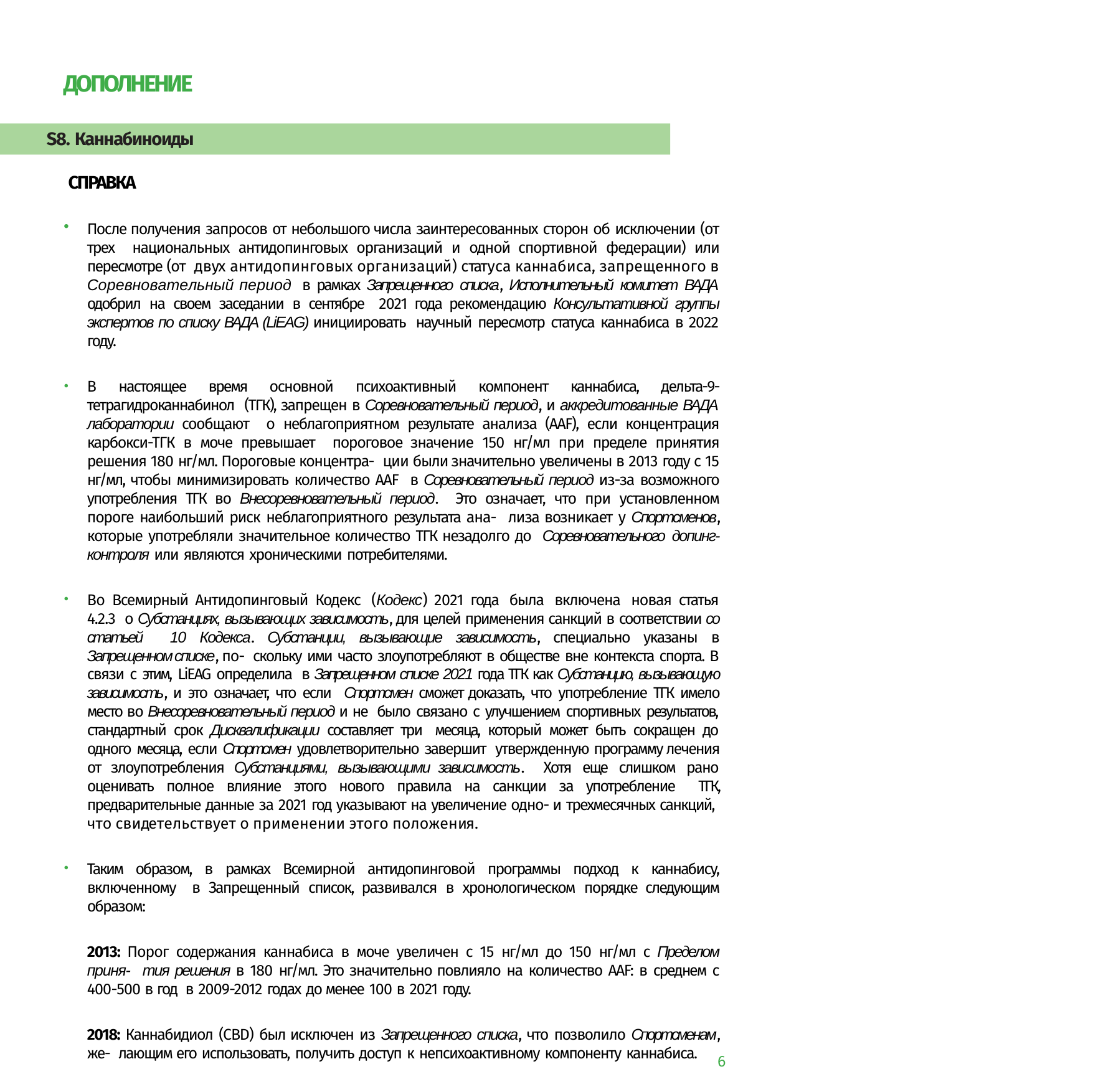

ДОПОЛНЕНИЕ
S8. Каннабиноиды  СПРАВКА

После получения запросов от небольшого числа заинтересованных сторон об исключении (от трех  национальных антидопинговых организаций и одной спортивной федерации) или пересмотре (от  двух антидопинговых организаций) статуса каннабиса, запрещенного в Соревновательный период  в рамках Запрещенного списка, Исполнительный комитет ВАДА одобрил на своем заседании в сентябре  2021 года рекомендацию Консультативной группы экспертов по списку ВАДА (LiEAG) инициировать  научный пересмотр статуса каннабиса в 2022 году.

В настоящее время основной психоактивный компонент каннабиса, дельта-9-тетрагидроканнабинол  (ТГК), запрещен в Соревновательный период, и аккредитованные ВАДА лаборатории сообщают  о неблагоприятном результате анализа (AAF), если концентрация карбокси-ТГК в моче превышает  пороговое значение 150 нг/мл при пределе принятия решения 180 нг/мл. Пороговые концентра-  ции были значительно увеличены в 2013 году с 15 нг/мл, чтобы минимизировать количество AAF  в Соревновательный период из-за возможного употребления ТГК во Внесоревновательный период.  Это означает, что при установленном пороге наибольший риск неблагоприятного результата ана-  лиза возникает у Спортсменов, которые употребляли значительное количество ТГК незадолго до  Соревновательного допинг-контроля или являются хроническими потребителями.

Во Всемирный Антидопинговый Кодекс (Кодекс) 2021 года была включена новая статья 4.2.3  о Субстанциях, вызывающих зависимость, для целей применения санкций в соответствии со статьей  10 Кодекса. Субстанции, вызывающие зависимость, специально указаны в Запрещенном списке, по-  скольку ими часто злоупотребляют в обществе вне контекста спорта. В связи с этим, LiEAG определила  в Запрещенном списке 2021 года ТГК как Субстанцию, вызывающую зависимость, и это означает, что если  Спортсмен сможет доказать, что употребление ТГК имело место во Внесоревновательный период и не  было связано с улучшением спортивных результатов, стандартный срок Дисквалификации составляет три  месяца, который может быть сокращен до одного месяца, если Спортсмен удовлетворительно завершит  утвержденную программу лечения от злоупотребления Субстанциями, вызывающими зависимость.  Хотя еще слишком рано оценивать полное влияние этого нового правила на санкции за употребление  ТГК, предварительные данные за 2021 год указывают на увеличение одно- и трехмесячных санкций,  что свидетельствует о применении этого положения.

Таким образом, в рамках Всемирной антидопинговой программы подход к каннабису, включенному  в Запрещенный список, развивался в хронологическом порядке следующим образом:

2013: Порог содержания каннабиса в моче увеличен с 15 нг/мл до 150 нг/мл с Пределом приня-  тия решения в 180 нг/мл. Это значительно повлияло на количество AAF: в среднем с 400-500 в год  в 2009-2012 годах до менее 100 в 2021 году.

2018: Каннабидиол (CBD) был исключен из Запрещенного списка, что позволило Спортсменам, же-  лающим его использовать, получить доступ к непсихоактивному компоненту каннабиса.

2021: Включение в Кодекс положения о Субстанциях, вызывающих зависимость, значительно сократило  срок Дисквалификации с потенциальных двух (или даже четырех) лет до трех (или даже одного) месяца

6